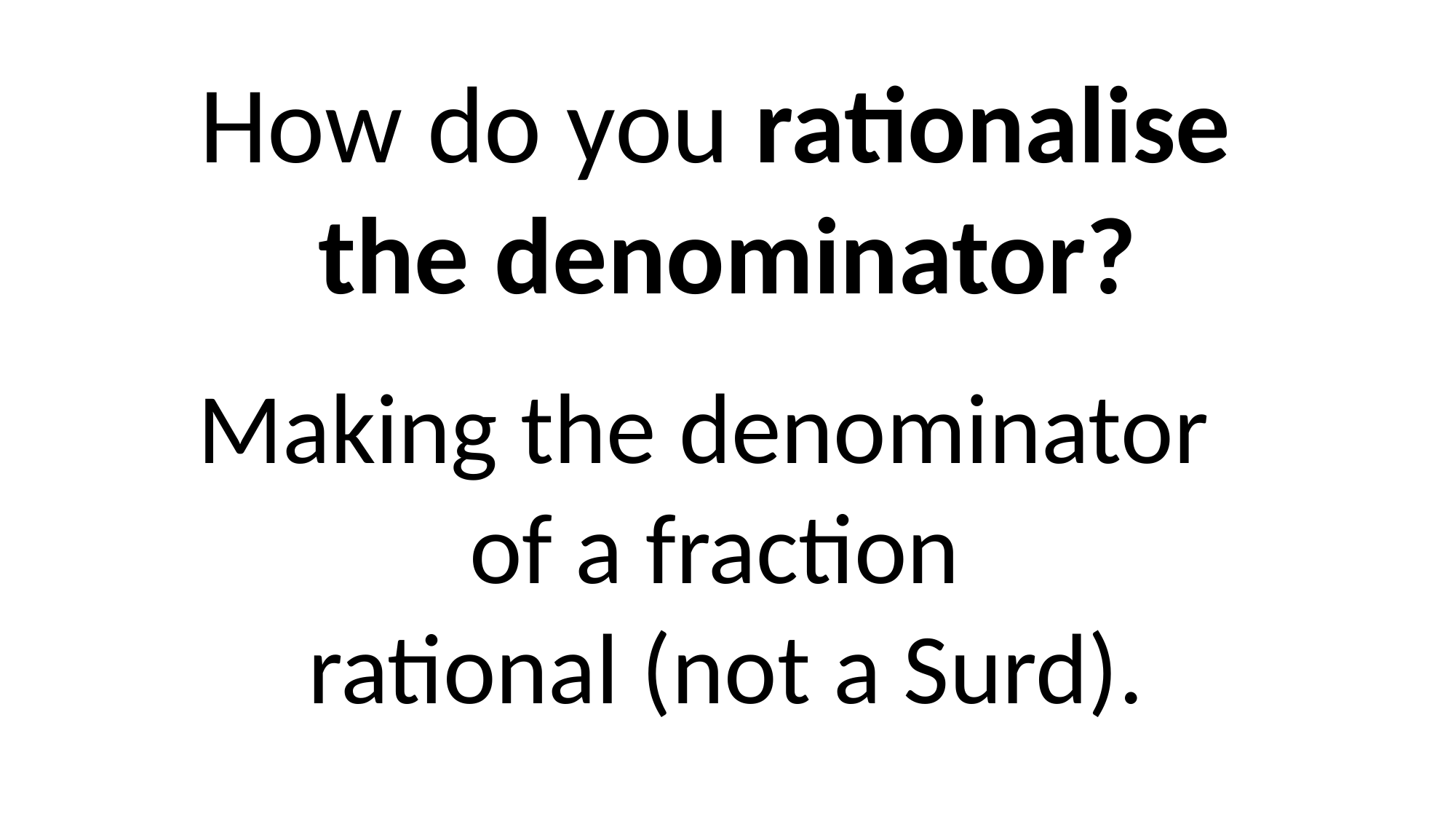

How do you rationalise
the denominator?
Making the denominator
of a fraction
 rational (not a Surd).